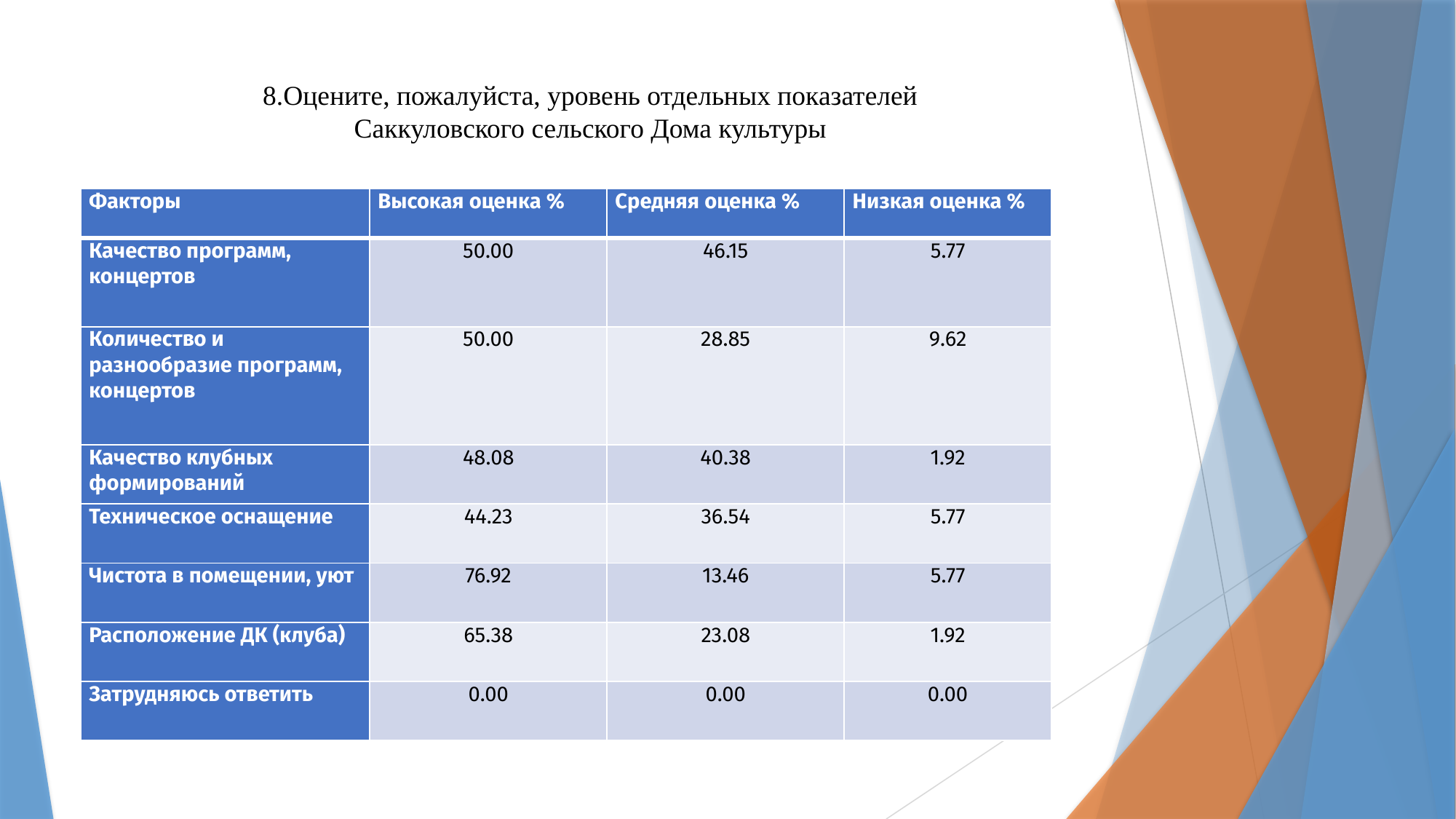

# 8.Оцените, пожалуйста, уровень отдельных показателей Саккуловского сельского Дома культуры
| Факторы | Высокая оценка % | Средняя оценка % | Низкая оценка % |
| --- | --- | --- | --- |
| Качество программ, концертов | 50.00 | 46.15 | 5.77 |
| Количество и разнообразие программ, концертов | 50.00 | 28.85 | 9.62 |
| Качество клубных формирований | 48.08 | 40.38 | 1.92 |
| Техническое оснащение | 44.23 | 36.54 | 5.77 |
| Чистота в помещении, уют | 76.92 | 13.46 | 5.77 |
| Расположение ДК (клуба) | 65.38 | 23.08 | 1.92 |
| Затрудняюсь ответить | 0.00 | 0.00 | 0.00 |